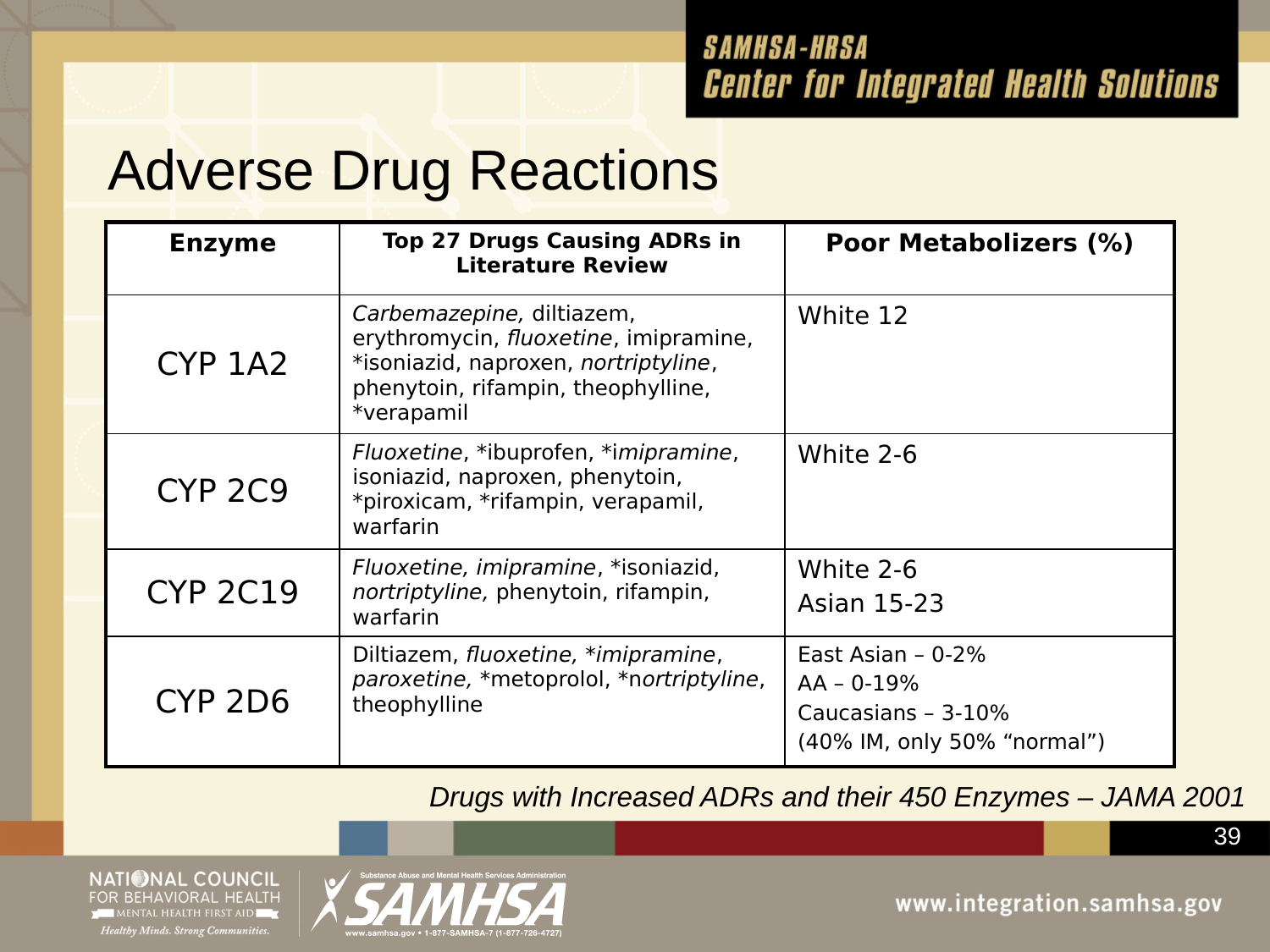

# Adverse Drug Reactions
| Enzyme | Top 27 Drugs Causing ADRs in Literature Review | Poor Metabolizers (%) |
| --- | --- | --- |
| CYP 1A2 | Carbemazepine, diltiazem, erythromycin, fluoxetine, imipramine, \*isoniazid, naproxen, nortriptyline, phenytoin, rifampin, theophylline, \*verapamil | White 12 |
| CYP 2C9 | Fluoxetine, \*ibuprofen, \*imipramine, isoniazid, naproxen, phenytoin, \*piroxicam, \*rifampin, verapamil, warfarin | White 2-6 |
| CYP 2C19 | Fluoxetine, imipramine, \*isoniazid, nortriptyline, phenytoin, rifampin, warfarin | White 2-6 Asian 15-23 |
| CYP 2D6 | Diltiazem, fluoxetine, \*imipramine, paroxetine, \*metoprolol, \*nortriptyline, theophylline | East Asian – 0-2% AA – 0-19% Caucasians – 3-10% (40% IM, only 50% “normal”) |
Drugs with Increased ADRs and their 450 Enzymes – JAMA 2001